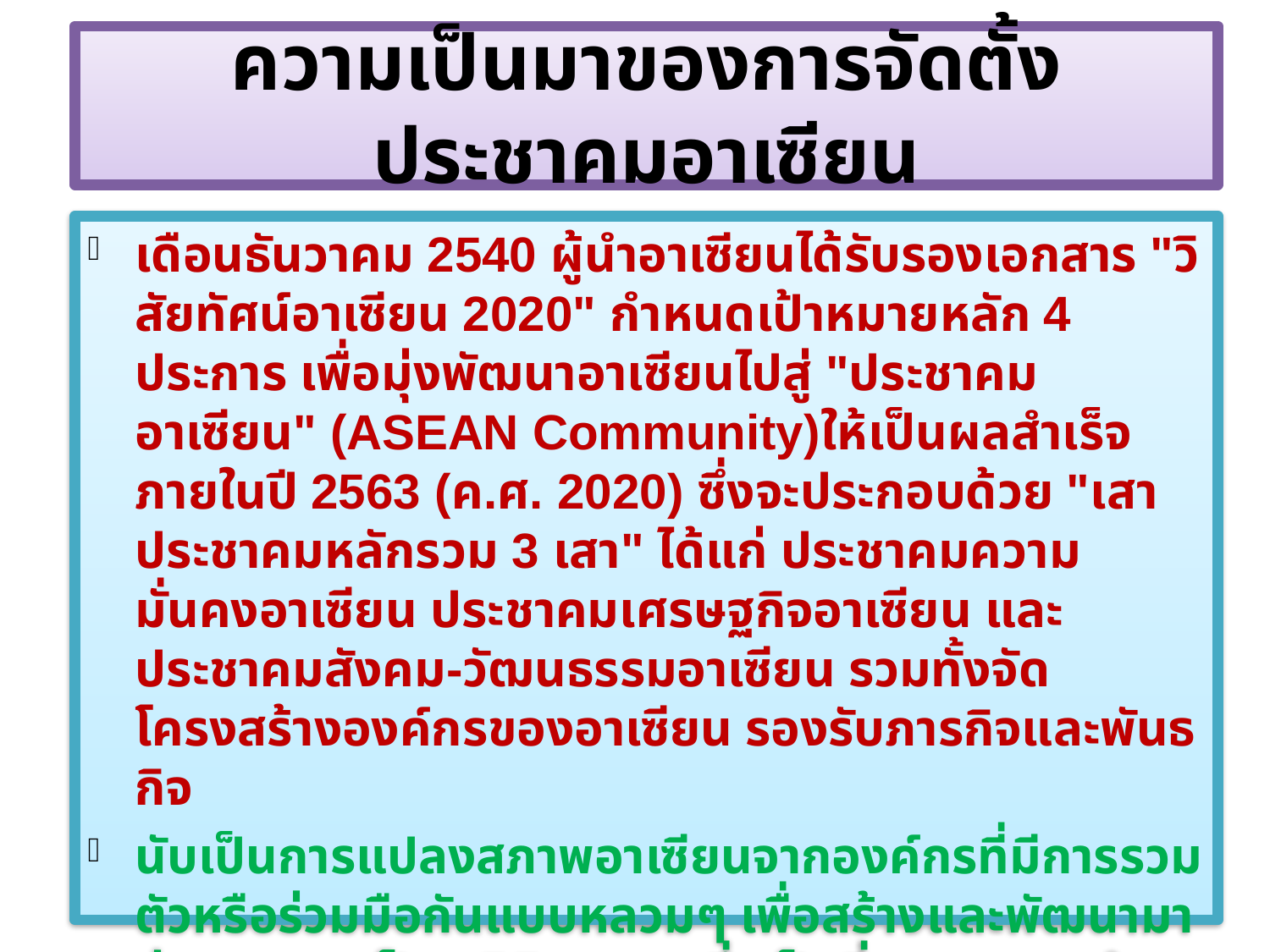

ความเป็นมาของการจัดตั้งประชาคมอาเซียน
เดือนธันวาคม 2540 ผู้นำอาเซียนได้รับรองเอกสาร "วิสัยทัศน์อาเซียน 2020" กำหนดเป้าหมายหลัก 4 ประการ เพื่อมุ่งพัฒนาอาเซียนไปสู่ "ประชาคมอาเซียน" (ASEAN Community)ให้เป็นผลสำเร็จภายในปี 2563 (ค.ศ. 2020) ซึ่งจะประกอบด้วย "เสาประชาคมหลักรวม 3 เสา" ได้แก่ ประชาคมความมั่นคงอาเซียน ประชาคมเศรษฐกิจอาเซียน และ ประชาคมสังคม-วัฒนธรรมอาเซียน รวมทั้งจัดโครงสร้างองค์กรของอาเซียน รองรับภารกิจและพันธกิจ
นับเป็นการแปลงสภาพอาเซียนจากองค์กรที่มีการรวมตัวหรือร่วมมือกันแบบหลวมๆ เพื่อสร้างและพัฒนามาสู่สภาพการเป็น "นิติบุคคล" ซึ่งเป็นที่มาของการนำหลักการนี้ไปร่างเป็น "กฎบัตรอาเซียน" ซึ่งเป็น "ธรรมนูญ" การบริหารปกครองกลุ่มประเทศอาเซียนทั้ง 10 ประเทศ
6